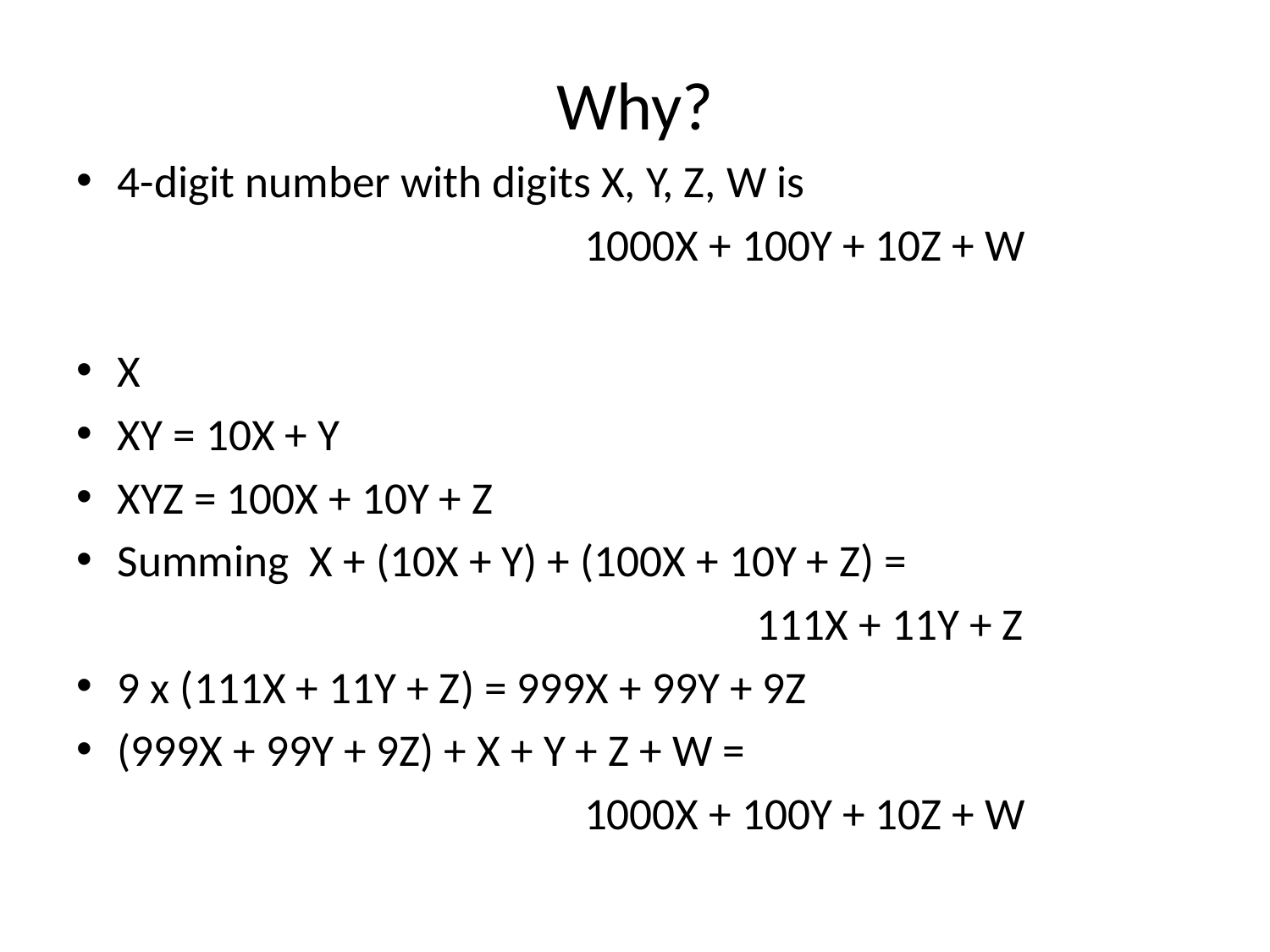

Why?
4-digit number with digits X, Y, Z, W is
                                                  1000X + 100Y + 10Z + W

X
XY = 10X + Y
XYZ = 100X + 10Y + Z
Summing  X + (10X + Y) + (100X + 10Y + Z) =
                                                                   111X + 11Y + Z
9 x (111X + 11Y + Z) = 999X + 99Y + 9Z
(999X + 99Y + 9Z) + X + Y + Z + W =
                                                  1000X + 100Y + 10Z + W